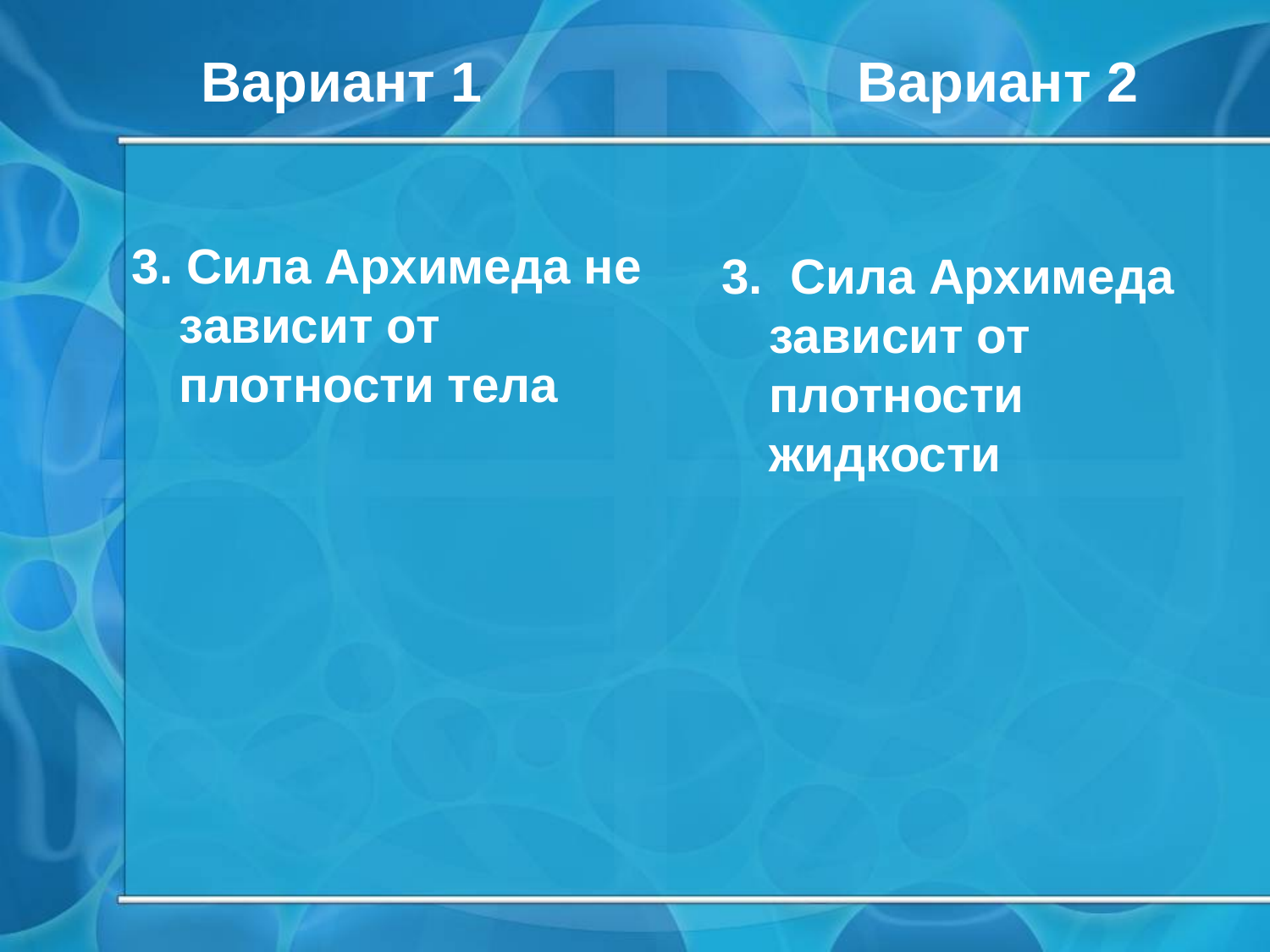

Вариант 1                        Вариант 2
3. Сила Архимеда не зависит от плотности тела
3.  Сила Архимеда зависит от плотности жидкости